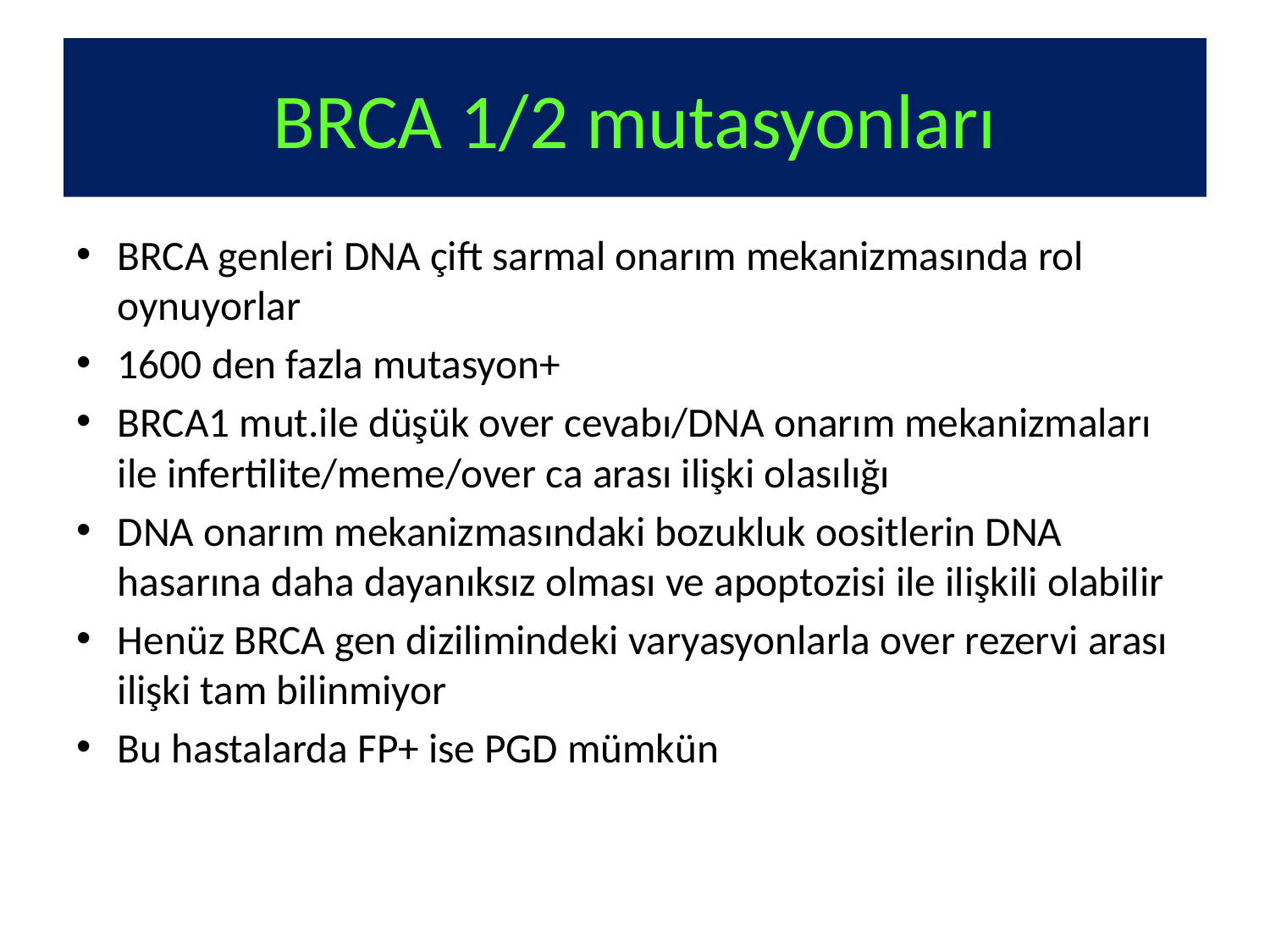

# BRCA 1/2 mutasyonları
BRCA genleri DNA çift sarmal onarım mekanizmasında rol oynuyorlar
1600 den fazla mutasyon+
BRCA1 mut.ile düşük over cevabı/DNA onarım mekanizmaları ile infertilite/meme/over ca arası ilişki olasılığı
DNA onarım mekanizmasındaki bozukluk oositlerin DNA hasarına daha dayanıksız olması ve apoptozisi ile ilişkili olabilir
Henüz BRCA gen dizilimindeki varyasyonlarla over rezervi arası ilişki tam bilinmiyor
Bu hastalarda FP+ ise PGD mümkün